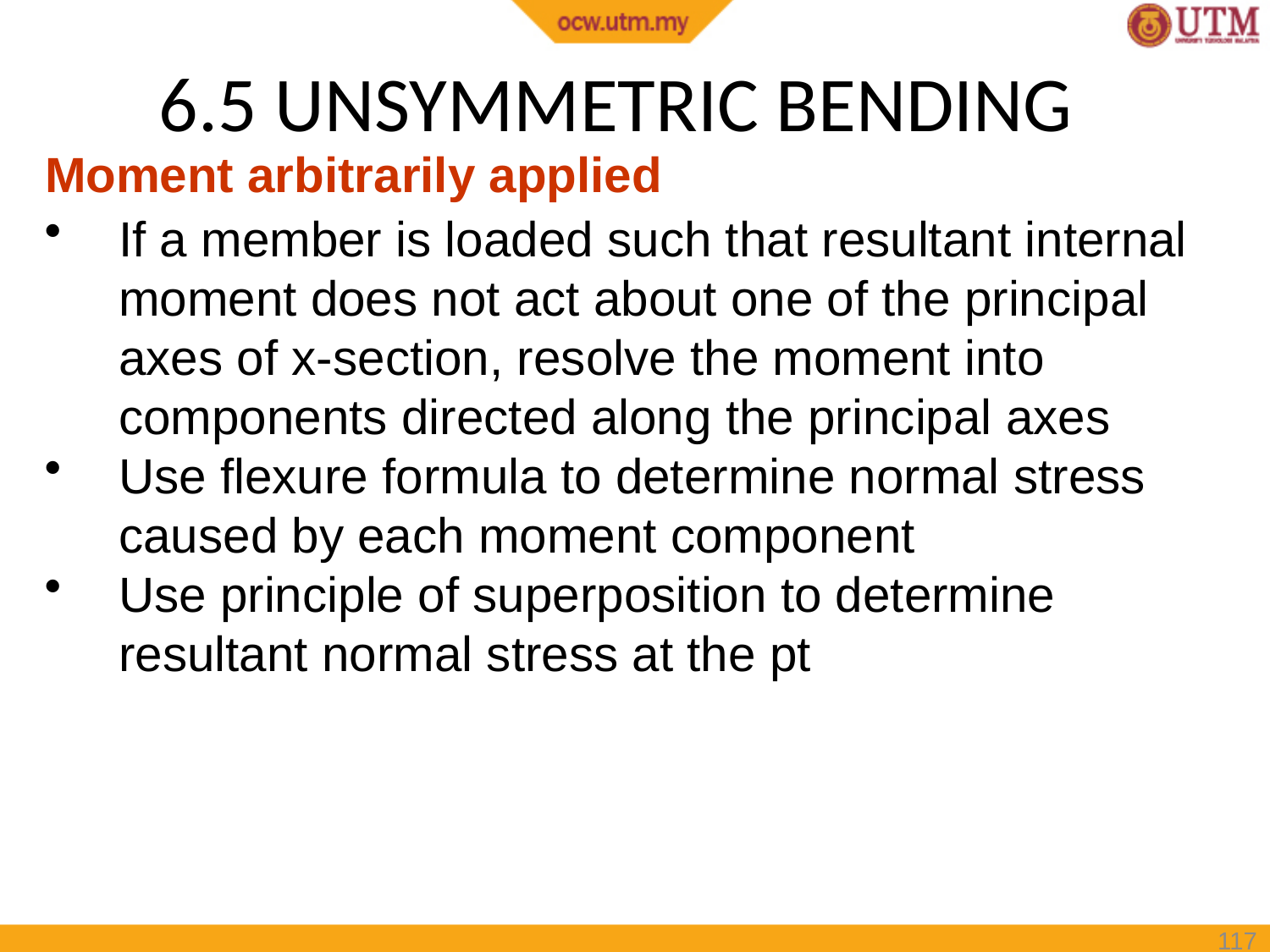

# 6.5 UNSYMMETRIC BENDING
Moment arbitrarily applied
If a member is loaded such that resultant internal moment does not act about one of the principal axes of x-section, resolve the moment into components directed along the principal axes
Use flexure formula to determine normal stress caused by each moment component
Use principle of superposition to determine resultant normal stress at the pt
117